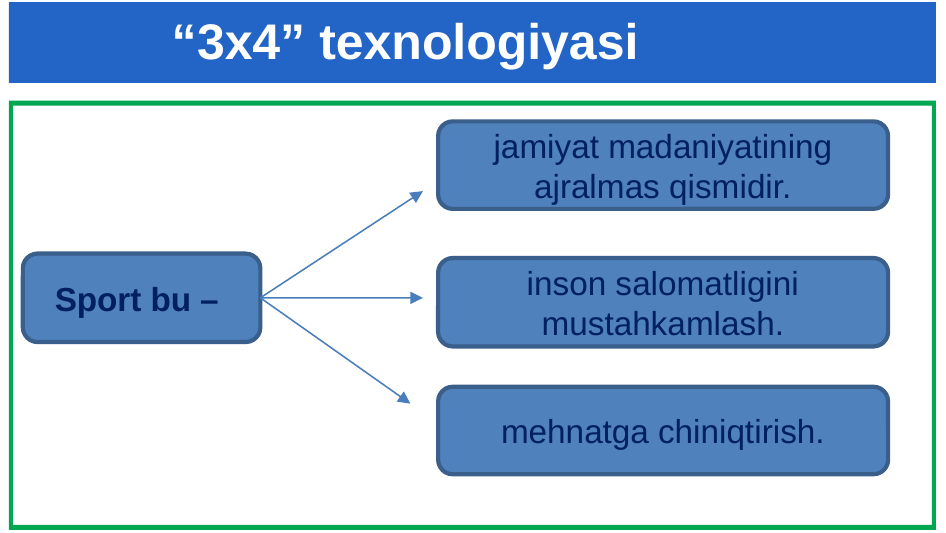

# “3x4” texnologiyasi
jamiyat madaniyatining ajralmas qismidir.
Sport bu –
inson salomatligini mustahkamlash.
mehnatga chiniqtirish.